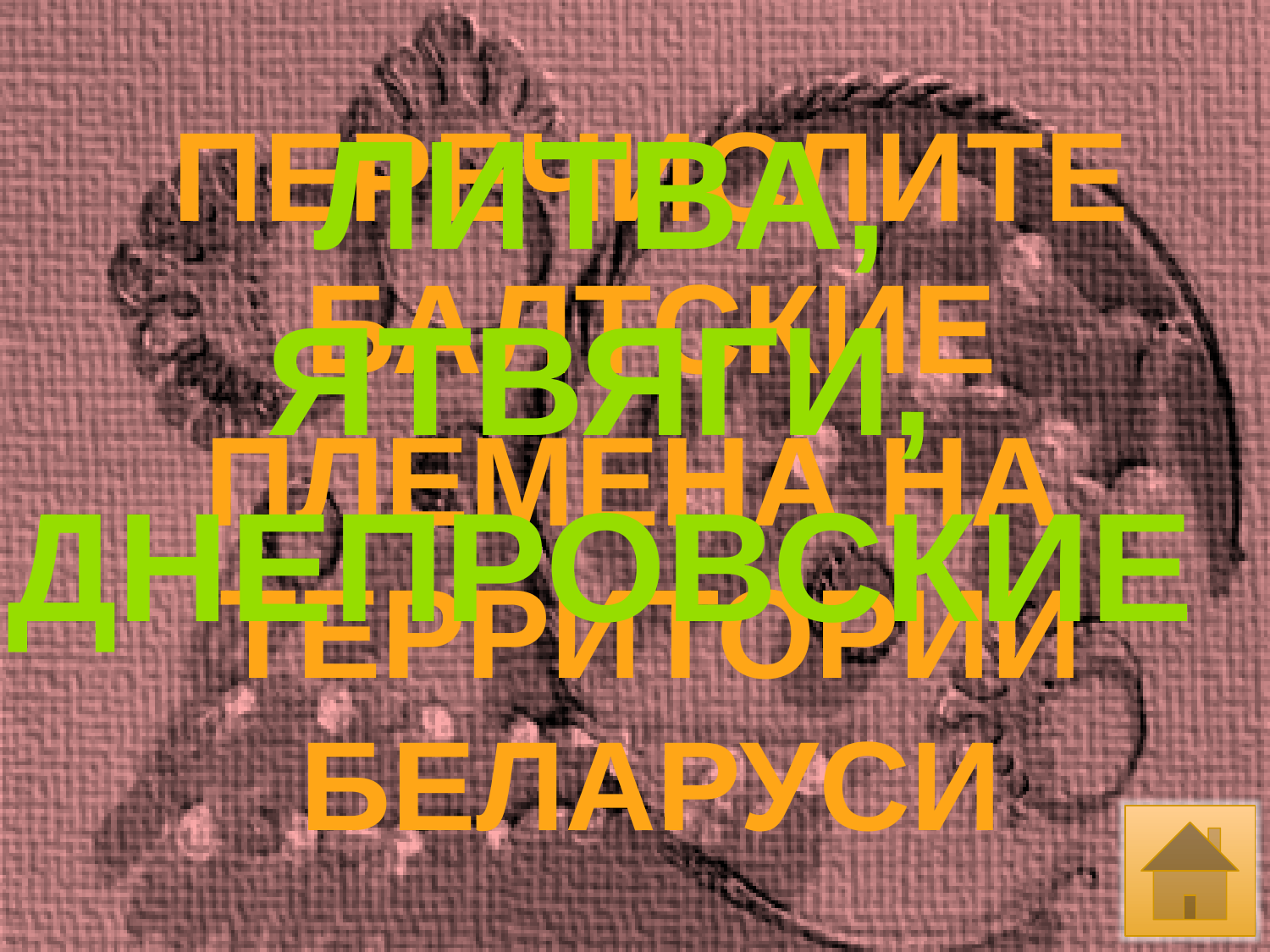

ЛИТВА,
ЯТВЯГИ,
ДНЕПРОВСКИЕ
ПЕРЕЧИСЛИТЕ
БАЛТСКИЕ
ПЛЕМЕНА НА
ТЕРРИТОРИИ
БЕЛАРУСИ